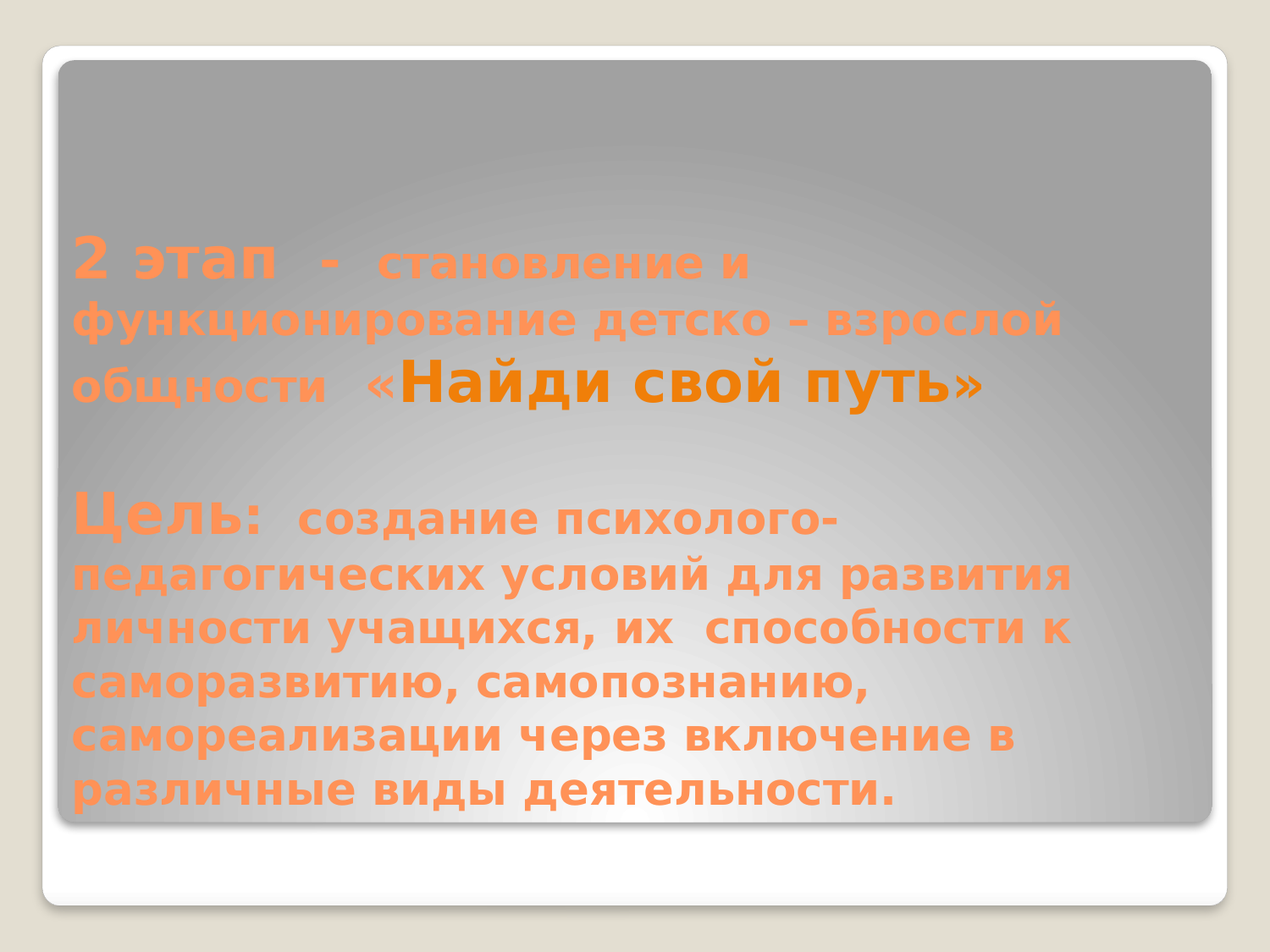

# 2 этап  -  становление и функционирование детско – взрослой общности  «Найди свой путь»   Цель:  создание психолого-педагогических условий для развития личности учащихся, их  способности к саморазвитию, самопознанию, самореализации через включение в различные виды деятельности.